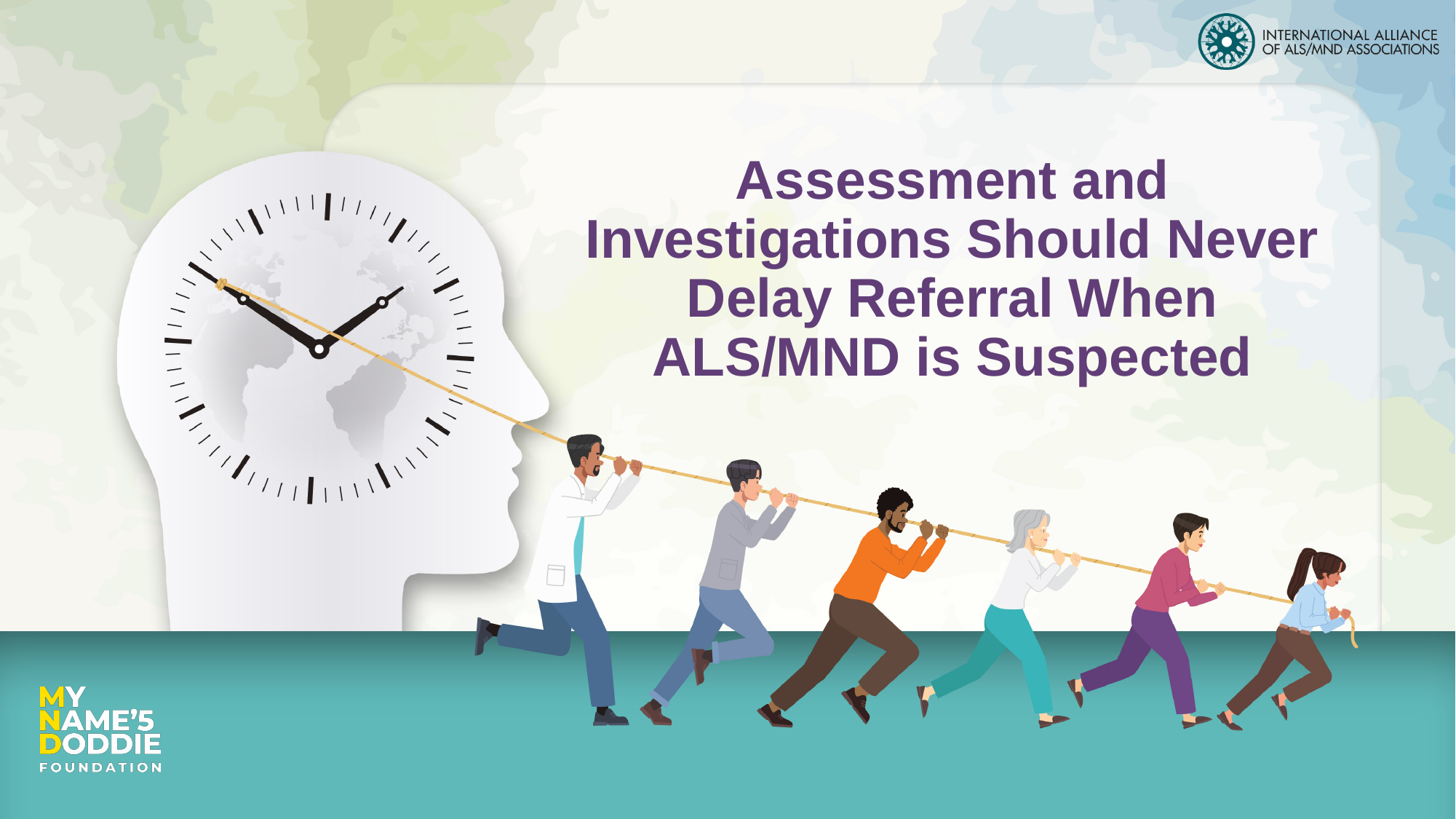

# Assessment and Investigations Should Never Delay Referral When ALS/MND is Suspected